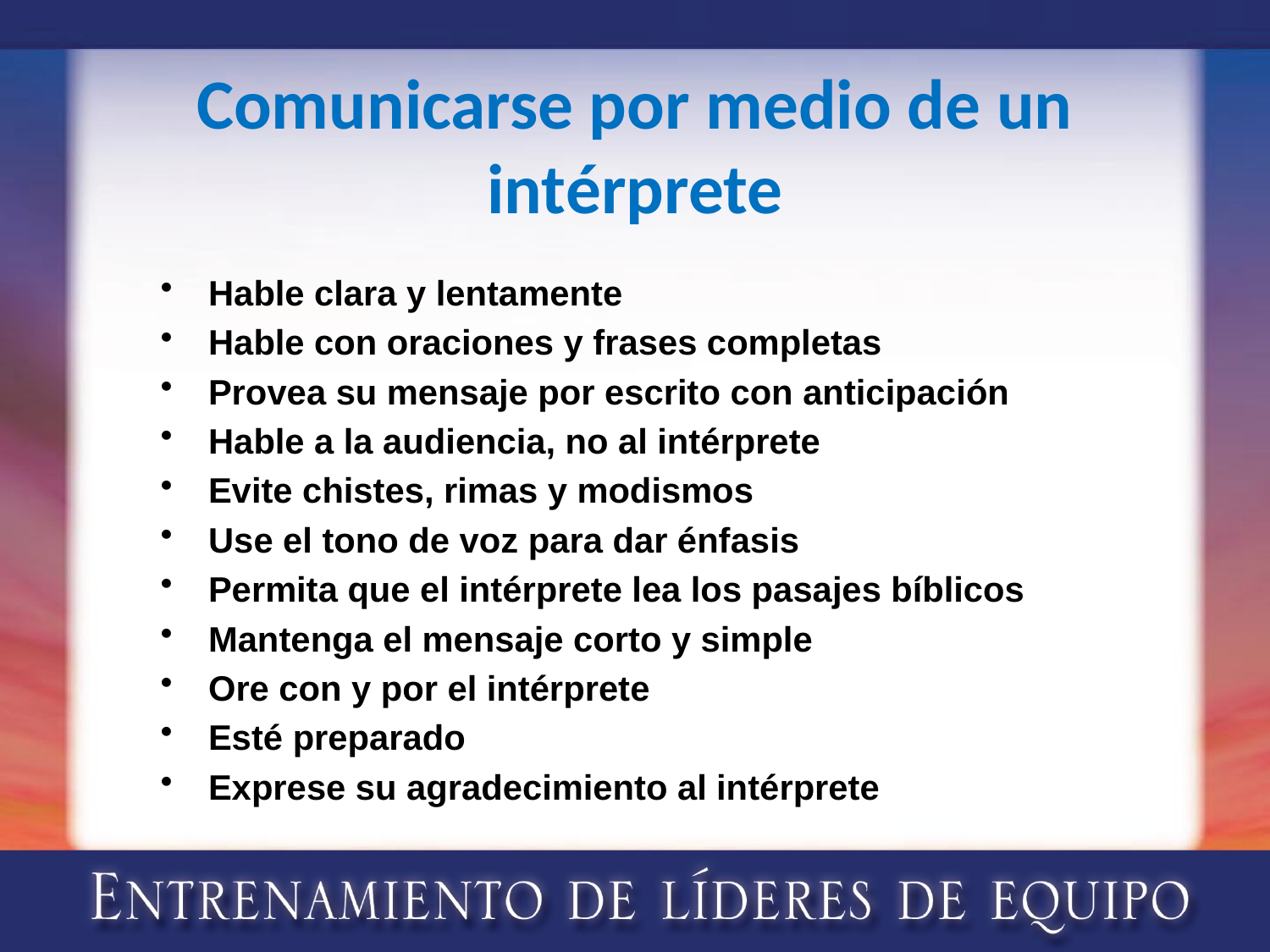

# Comunicarse por medio de un intérprete

Hable clara y lentamente
Hable con oraciones y frases completas
Provea su mensaje por escrito con anticipación
Hable a la audiencia, no al intérprete
Evite chistes, rimas y modismos
Use el tono de voz para dar énfasis
Permita que el intérprete lea los pasajes bíblicos
Mantenga el mensaje corto y simple
Ore con y por el intérprete
Esté preparado
Exprese su agradecimiento al intérprete